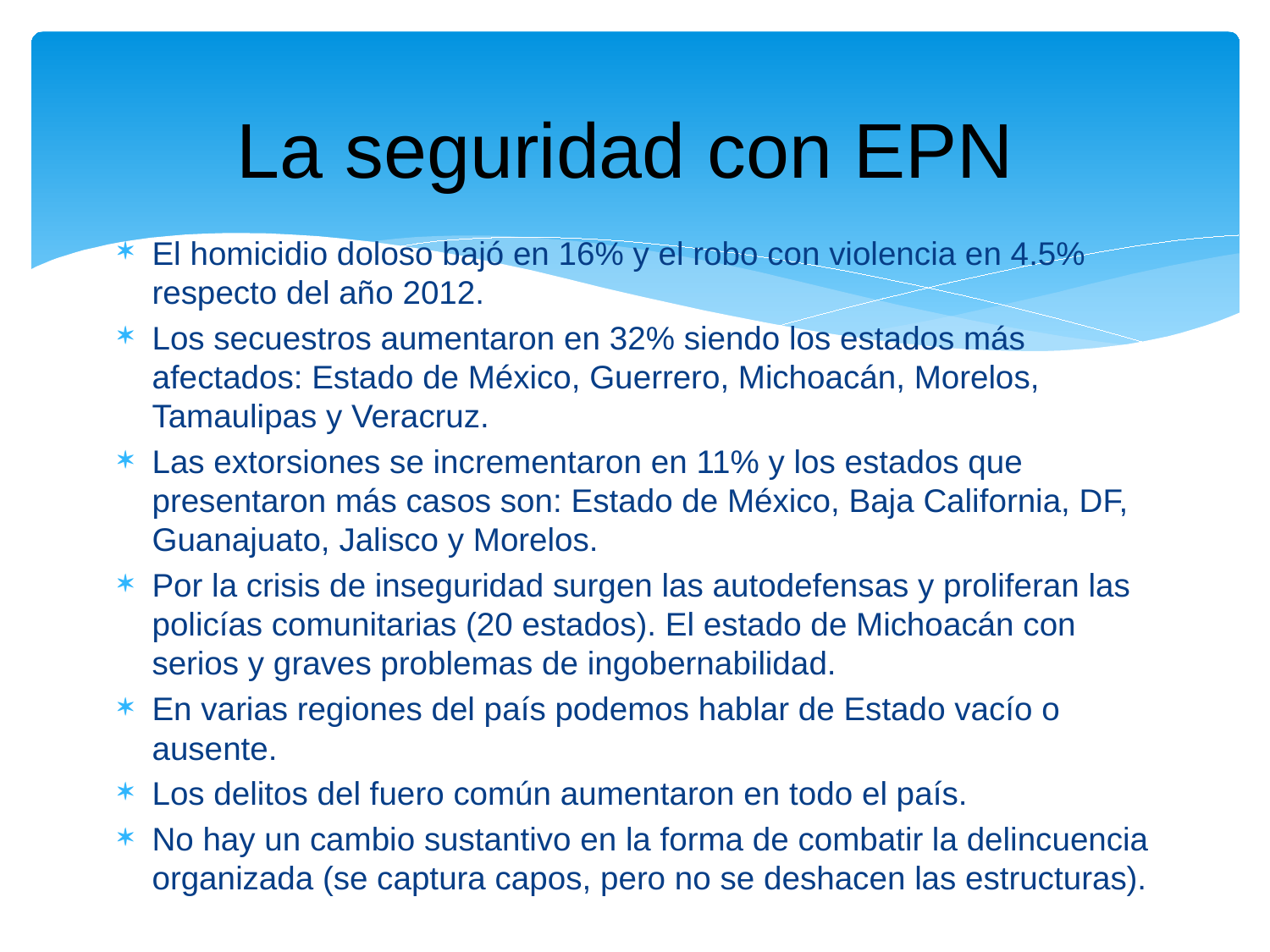

# La seguridad con EPN
El homicidio doloso bajó en 16% y el robo con violencia en 4.5% respecto del año 2012.
Los secuestros aumentaron en 32% siendo los estados más afectados: Estado de México, Guerrero, Michoacán, Morelos, Tamaulipas y Veracruz.
Las extorsiones se incrementaron en 11% y los estados que presentaron más casos son: Estado de México, Baja California, DF, Guanajuato, Jalisco y Morelos.
Por la crisis de inseguridad surgen las autodefensas y proliferan las policías comunitarias (20 estados). El estado de Michoacán con serios y graves problemas de ingobernabilidad.
En varias regiones del país podemos hablar de Estado vacío o ausente.
Los delitos del fuero común aumentaron en todo el país.
No hay un cambio sustantivo en la forma de combatir la delincuencia organizada (se captura capos, pero no se deshacen las estructuras).